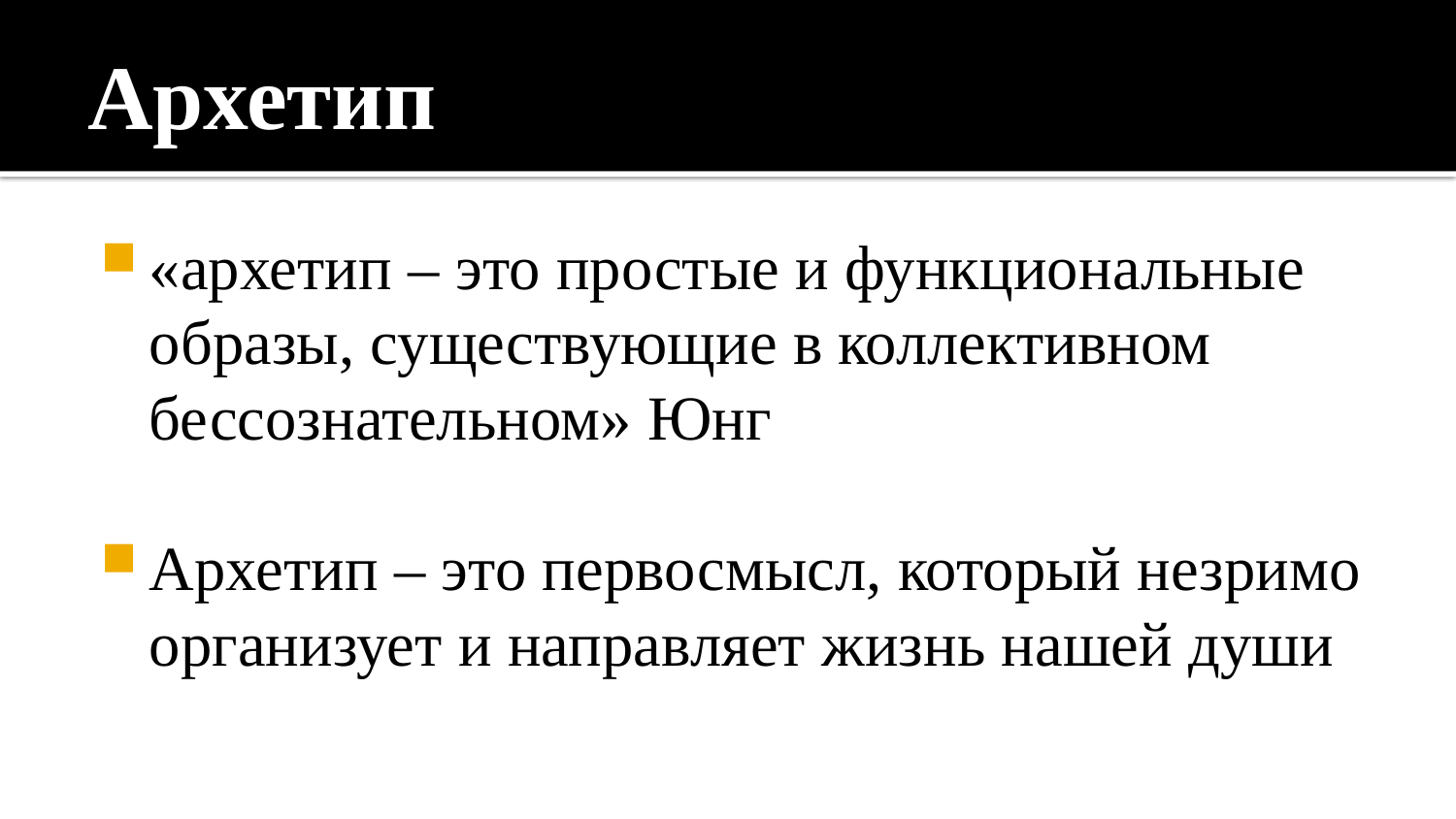

# Архетип
«архетип – это простые и функциональные образы, существующие в коллективном бессознательном» Юнг

Архетип – это первосмысл, который незримо организует и направляет жизнь нашей души